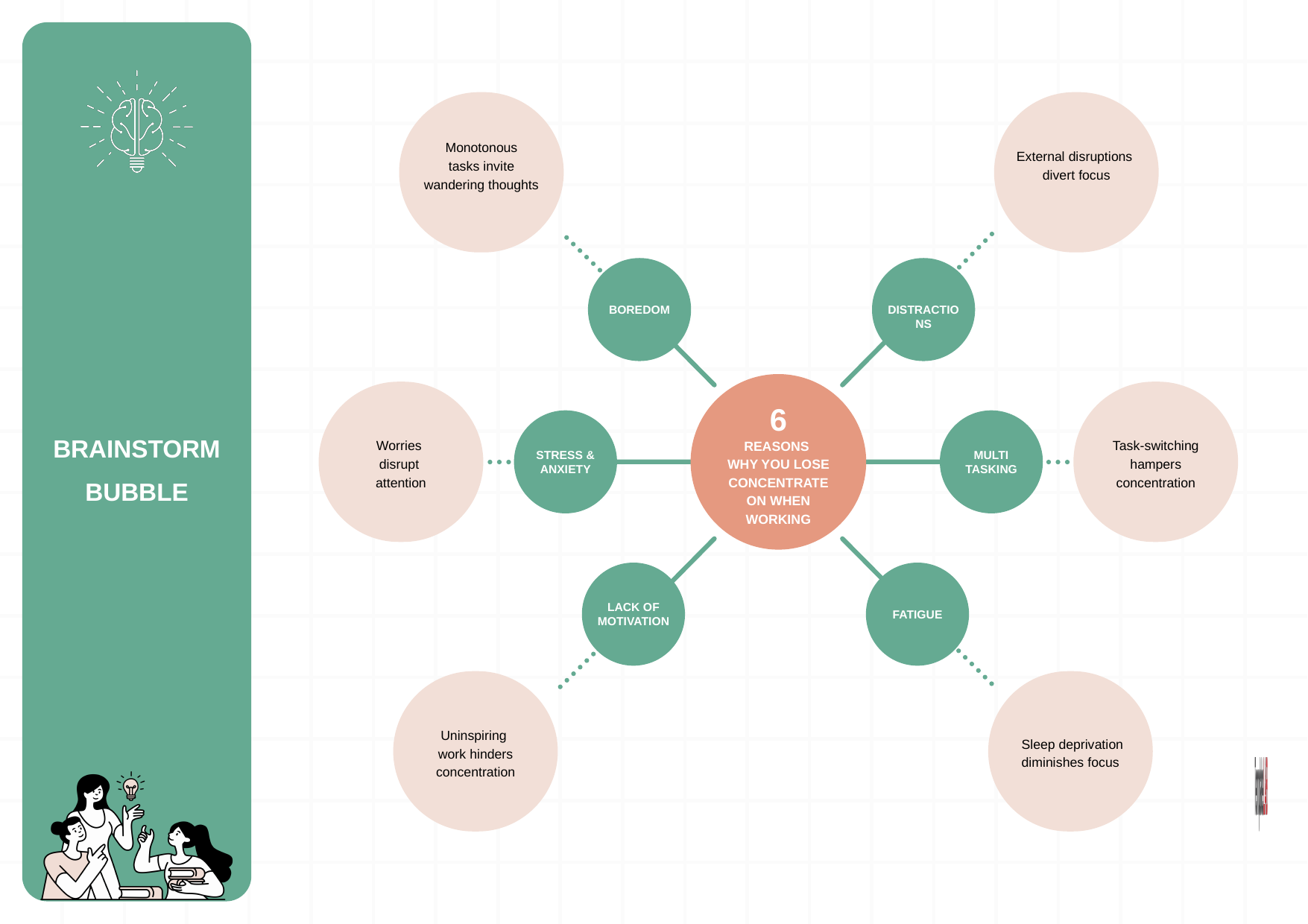

BRAINSTORM BUBBLE

 Monotonous
tasks invite wandering thoughts
External disruptions
divert focus

BOREDOM
DISTRACTIONS

6
REASONS
WHY YOU LOSE CONCENTRATE ON WHEN WORKING

Worries
disrupt
attention
Task-switching hampers concentration
STRESS & ANXIETY
MULTI
TASKING

LACK OF MOTIVATION
FATIGUE

Uninspiring
work hinders concentration
 Sleep deprivation diminishes focus